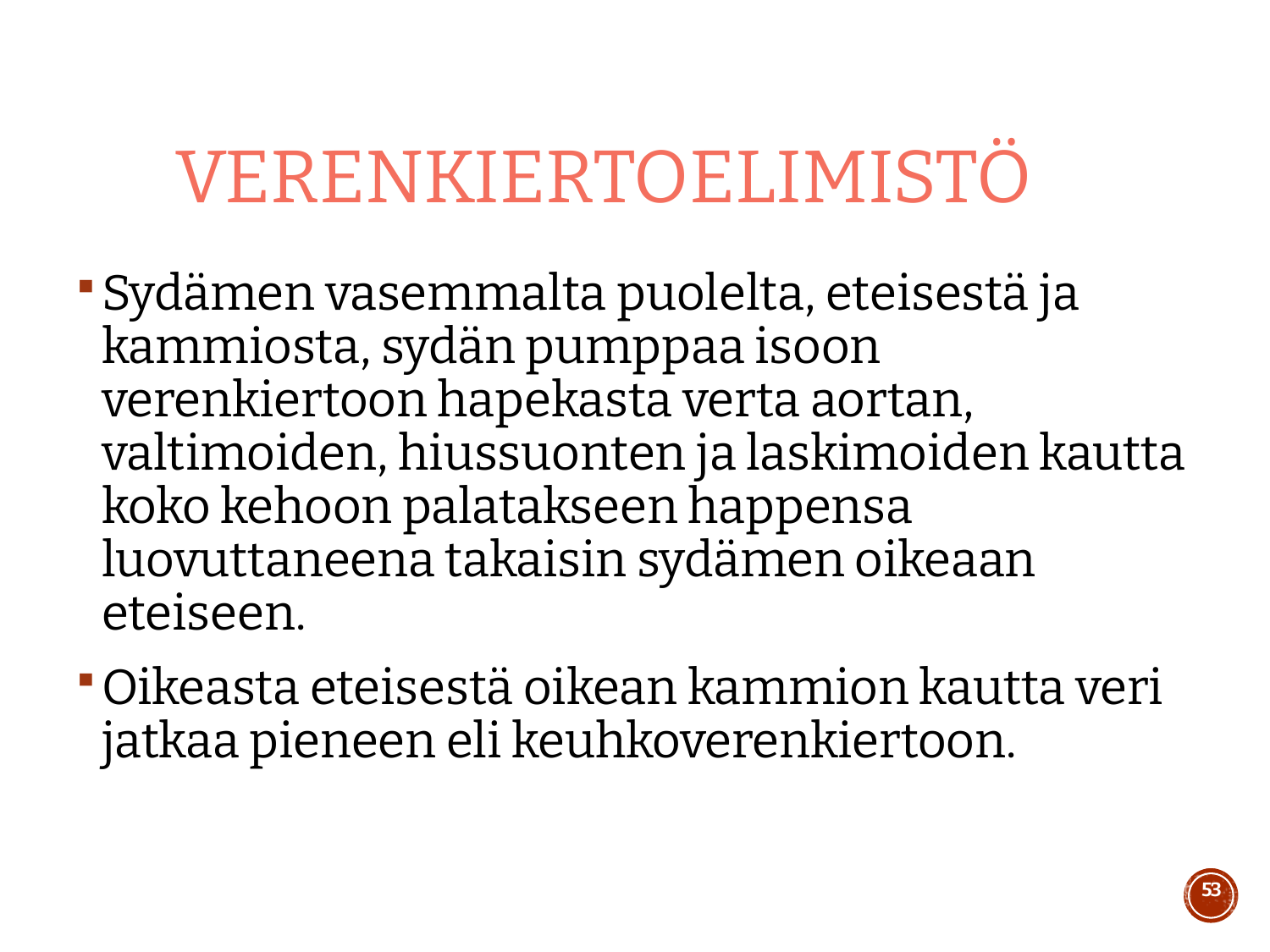

# Verenkiertoelimistö
Sydämen vasemmalta puolelta, eteisestä ja kammiosta, sydän pumppaa isoon verenkiertoon hapekasta verta aortan, valtimoiden, hiussuonten ja laskimoiden kautta koko kehoon palatakseen happensa luovuttaneena takaisin sydämen oikeaan eteiseen.
Oikeasta eteisestä oikean kammion kautta veri jatkaa pieneen eli keuhkoverenkiertoon.
53